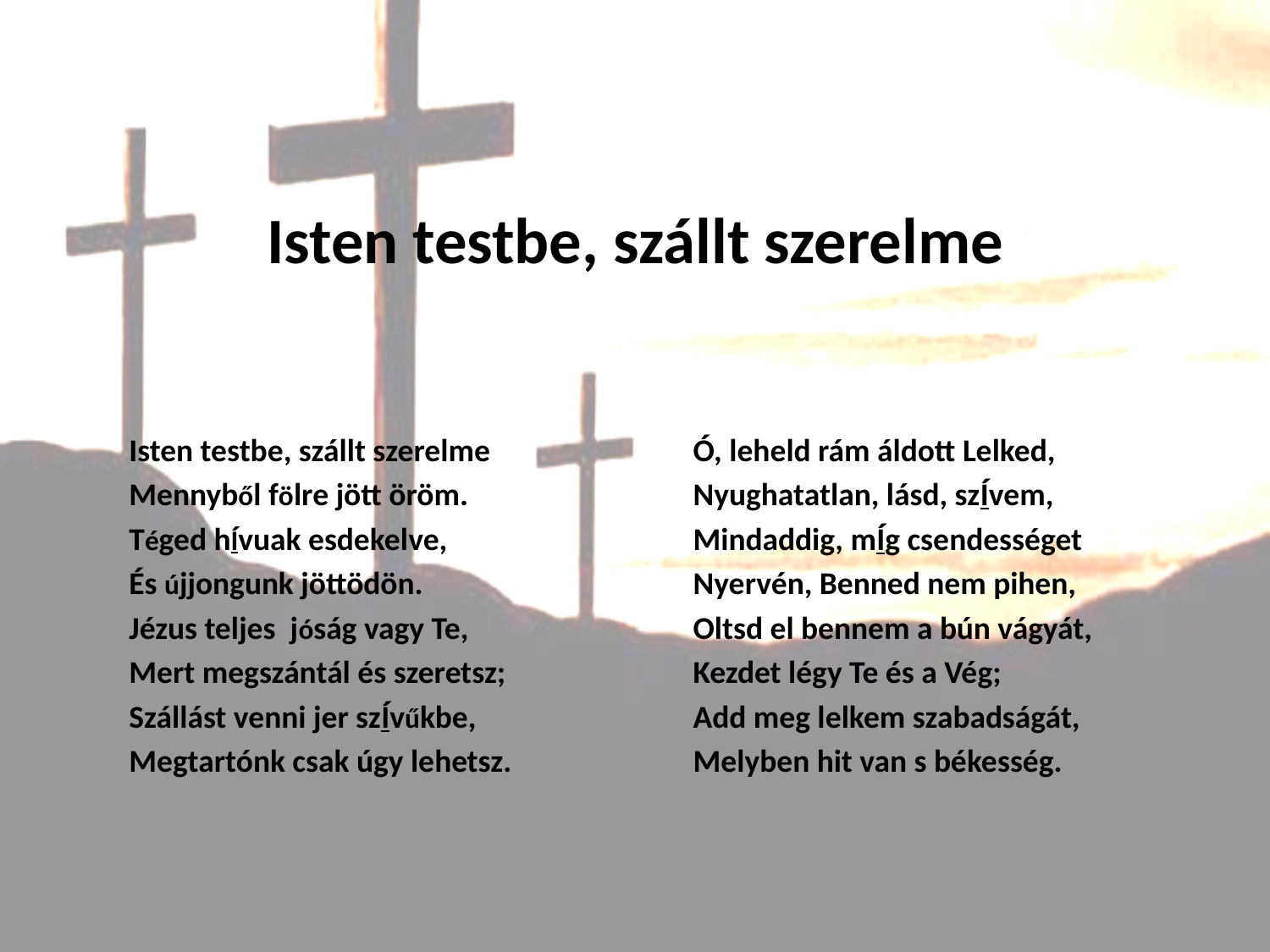

# Isten testbe, szállt szerelme
Isten testbe, szállt szerelme
Mennyből fölre jött öröm.
Téged hÍvuak esdekelve,
És újjongunk jöttödön.
Jézus teljes  jóság vagy Te,
Mert megszántál és szeretsz;
Szállást venni jer szÍvűkbe,
Megtartónk csak úgy lehetsz.

Ó, leheld rám áldott Lelked,
Nyughatatlan, lásd, szÍvem,
Mindaddig, mÍg csendességet
Nyervén, Benned nem pihen,
Oltsd el bennem a bún vágyát,
Kezdet légy Te és a Vég;
Add meg lelkem szabadságát,
Melyben hit van s békesség.